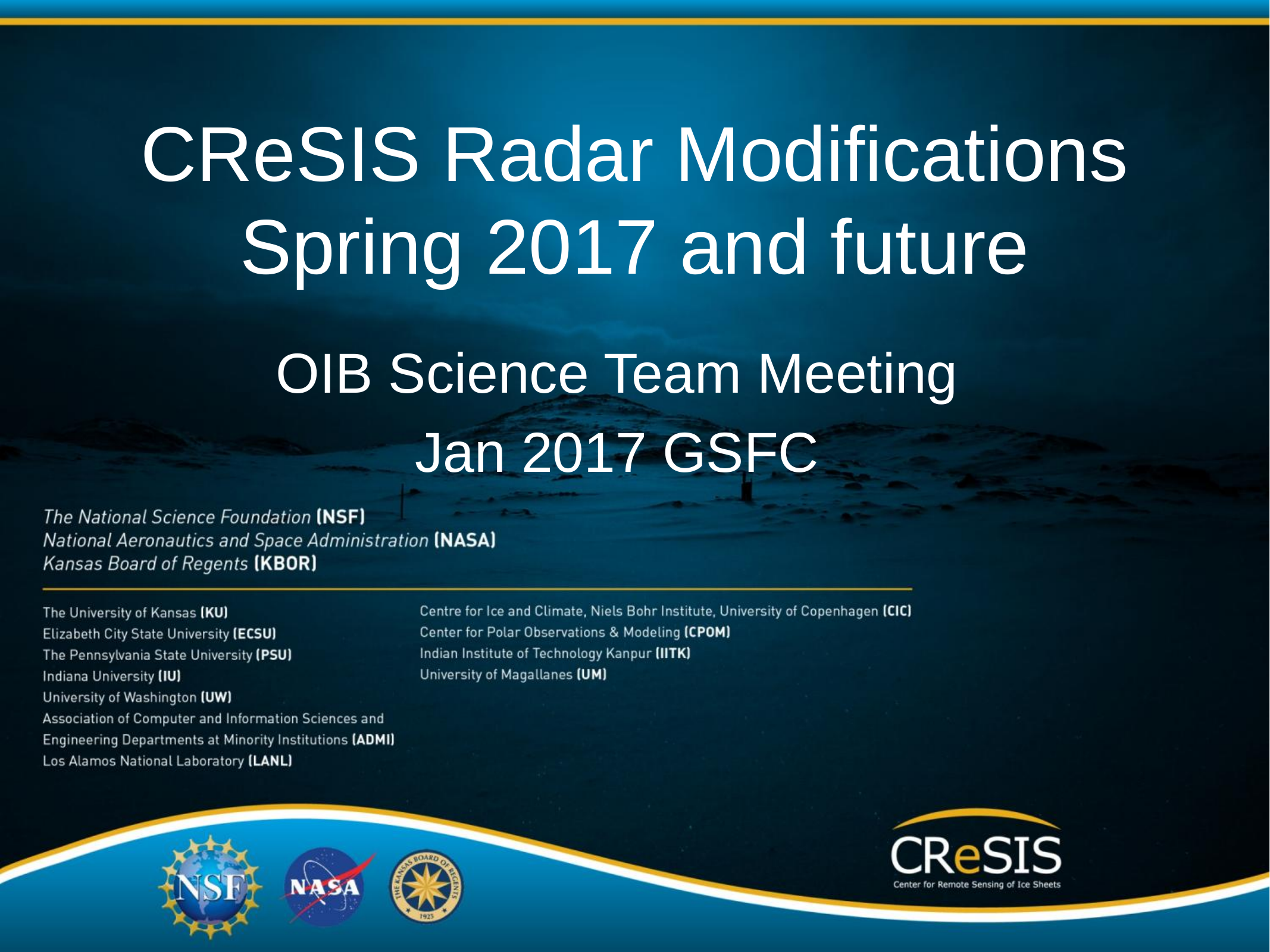

# CReSIS Radar Modifications Spring 2017 and future
OIB Science Team Meeting
Jan 2017 GSFC